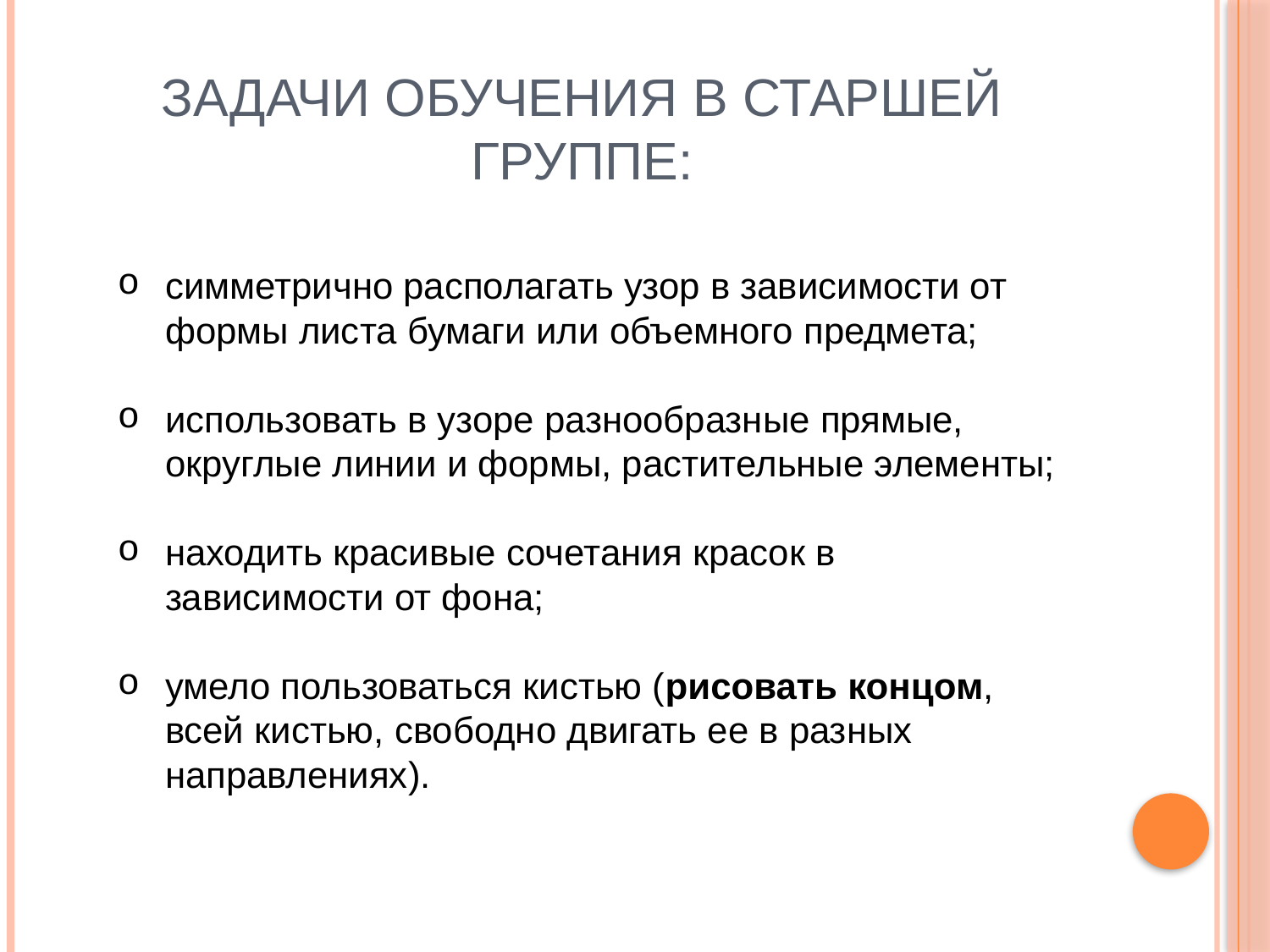

# Задачи обучения в старшей группе:
симметрично располагать узор в зависимости от формы листа бумаги или объемного предмета;

использовать в узоре разнообразные прямые, округлые линии и формы, растительные элементы;

находить красивые сочетания красок в зависимости от фона;

умело пользоваться кистью (рисовать концом, всей кистью, свободно двигать ее в разных направлениях).